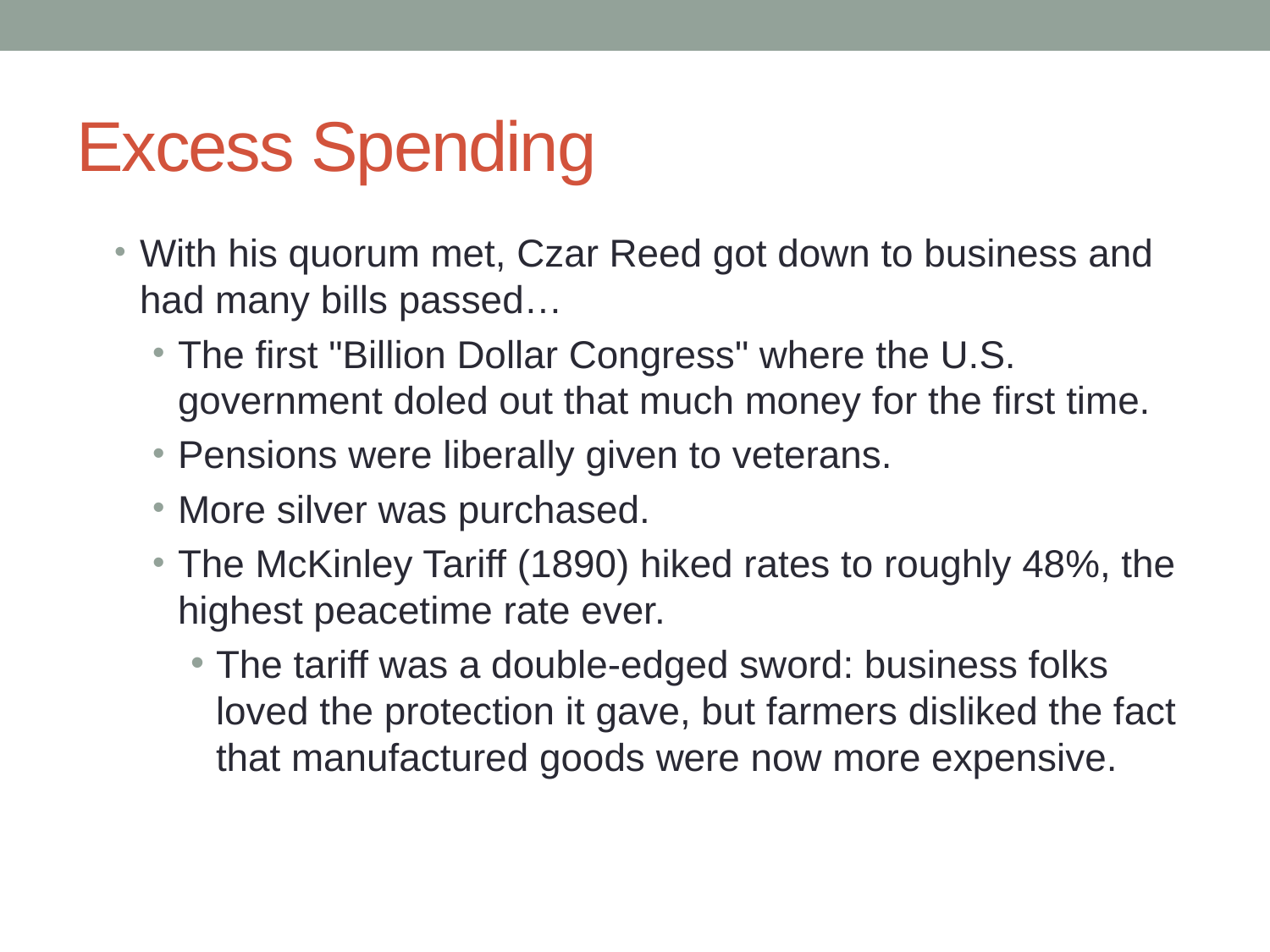

# Excess Spending
With his quorum met, Czar Reed got down to business and had many bills passed…
The first "Billion Dollar Congress" where the U.S. government doled out that much money for the first time.
Pensions were liberally given to veterans.
More silver was purchased.
The McKinley Tariff (1890) hiked rates to roughly 48%, the highest peacetime rate ever.
The tariff was a double-edged sword: business folks loved the protection it gave, but farmers disliked the fact that manufactured goods were now more expensive.